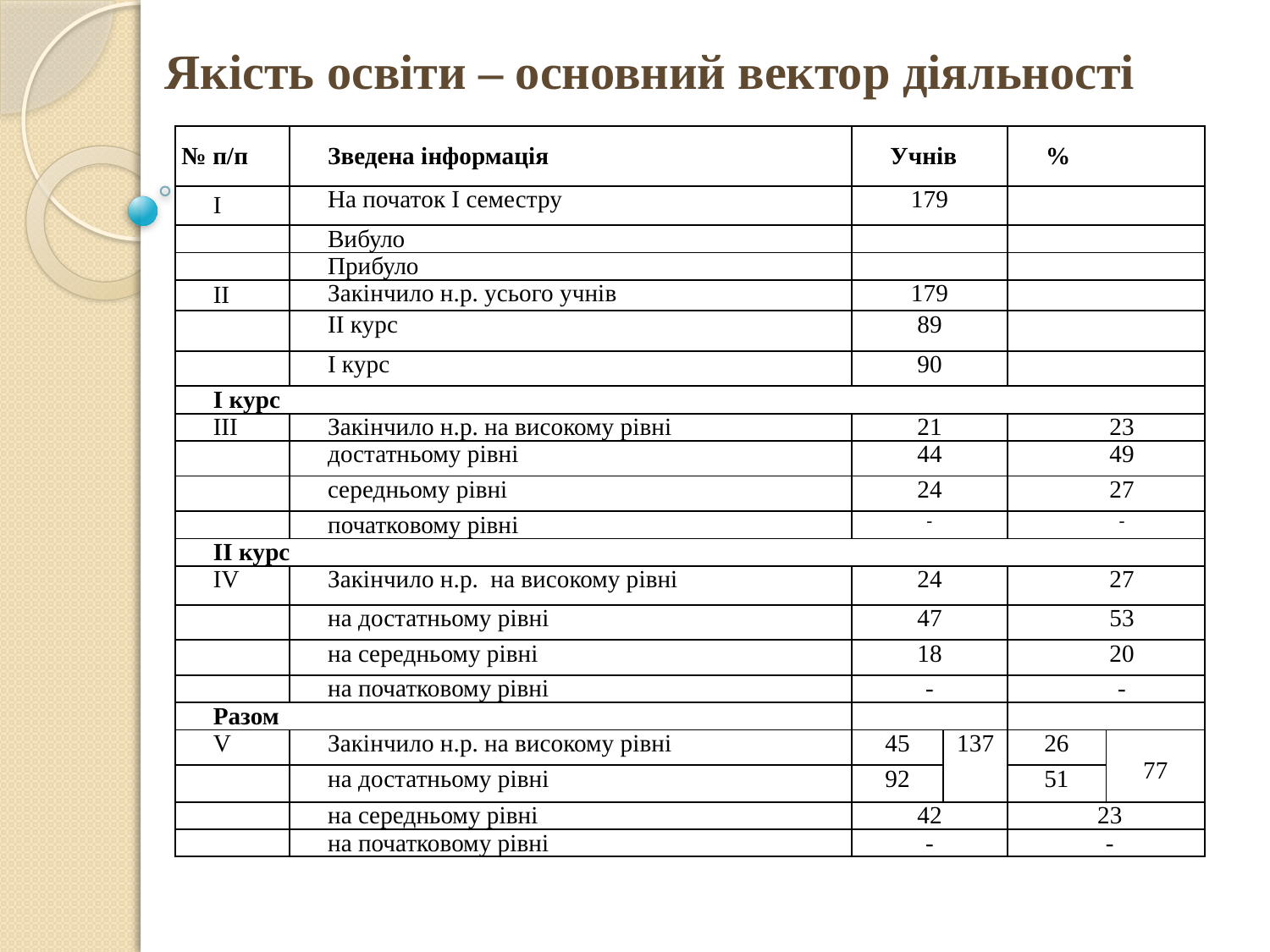

Якість освіти – основний вектор діяльності
| № п/п | Зведена інформація | Учнів |  | % |  |
| --- | --- | --- | --- | --- | --- |
| І | На початок І семестру | 179 |  |  |  |
|  | Вибуло |  |  |  |  |
|  | Прибуло |  |  |  |  |
| ІІ | Закінчило н.р. усього учнів | 179 |  |  |  |
|  | ІІ курс | 89 |  |  |  |
|  | І курс | 90 |  |  |  |
| І курс |  |  |  |  |  |
| ІІІ | Закінчило н.р. на високому рівні | 21 |  | 23 |  |
|  | достатньому рівні | 44 |  | 49 |  |
|  | середньому рівні | 24 |  | 27 |  |
|  | початковому рівні | - |  | - |  |
| ІІ курс |  |  |  |  |  |
| ІV | Закінчило н.р. на високому рівні | 24 |  | 27 |  |
|  | на достатньому рівні | 47 |  | 53 |  |
|  | на середньому рівні | 18 |  | 20 |  |
|  | на початковому рівні | - |  | - |  |
| Разом |  |  |  |  |  |
| V | Закінчило н.р. на високому рівні | 45 | 137 | 26 | 77 |
|  | на достатньому рівні | 92 |  | 51 |  |
|  | на середньому рівні | 42 |  | 23 |  |
|  | на початковому рівні | - |  | - |  |